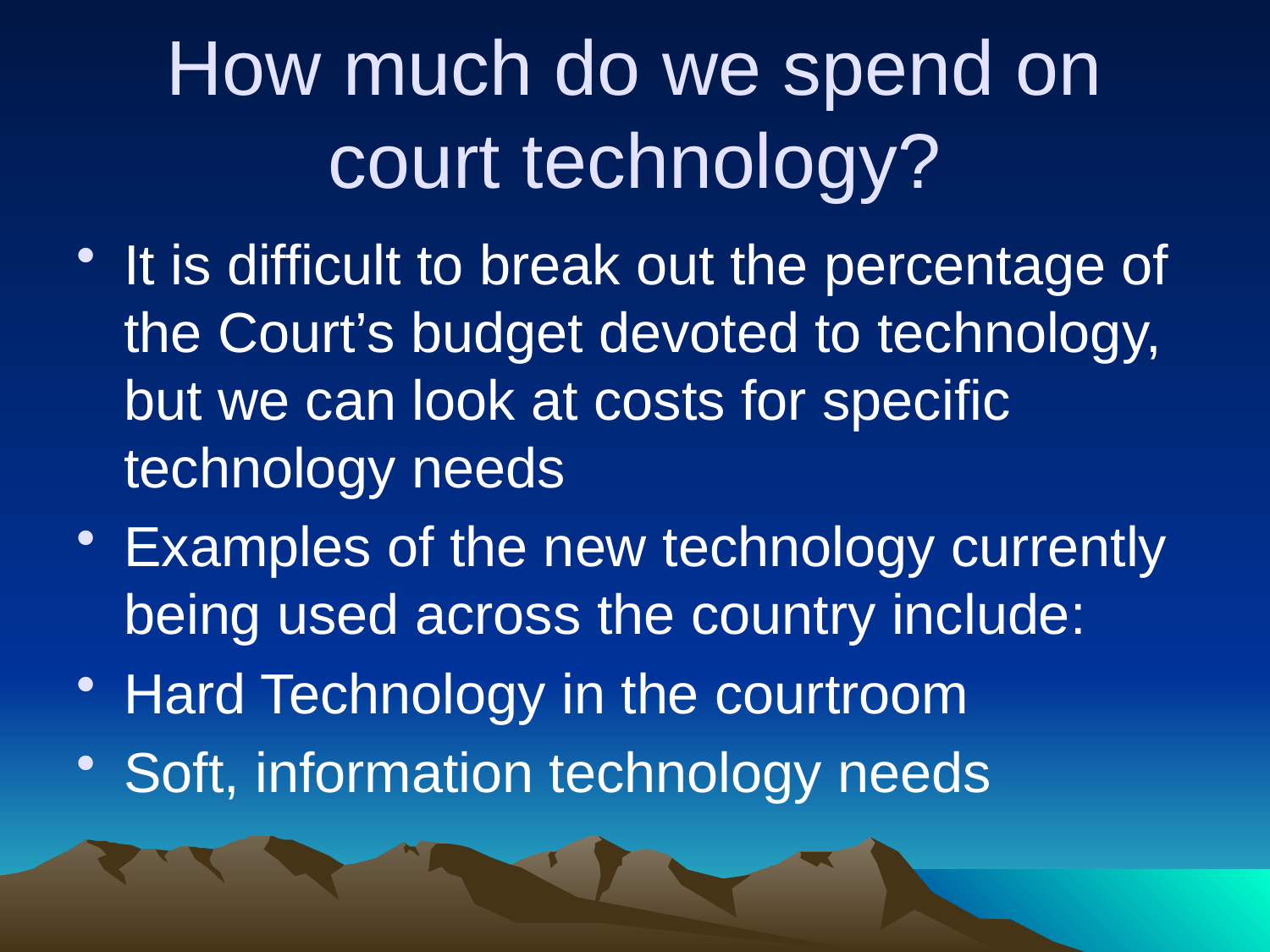

# How much do we spend on court technology?
It is difficult to break out the percentage of the Court’s budget devoted to technology, but we can look at costs for specific technology needs
Examples of the new technology currently being used across the country include:
Hard Technology in the courtroom
Soft, information technology needs